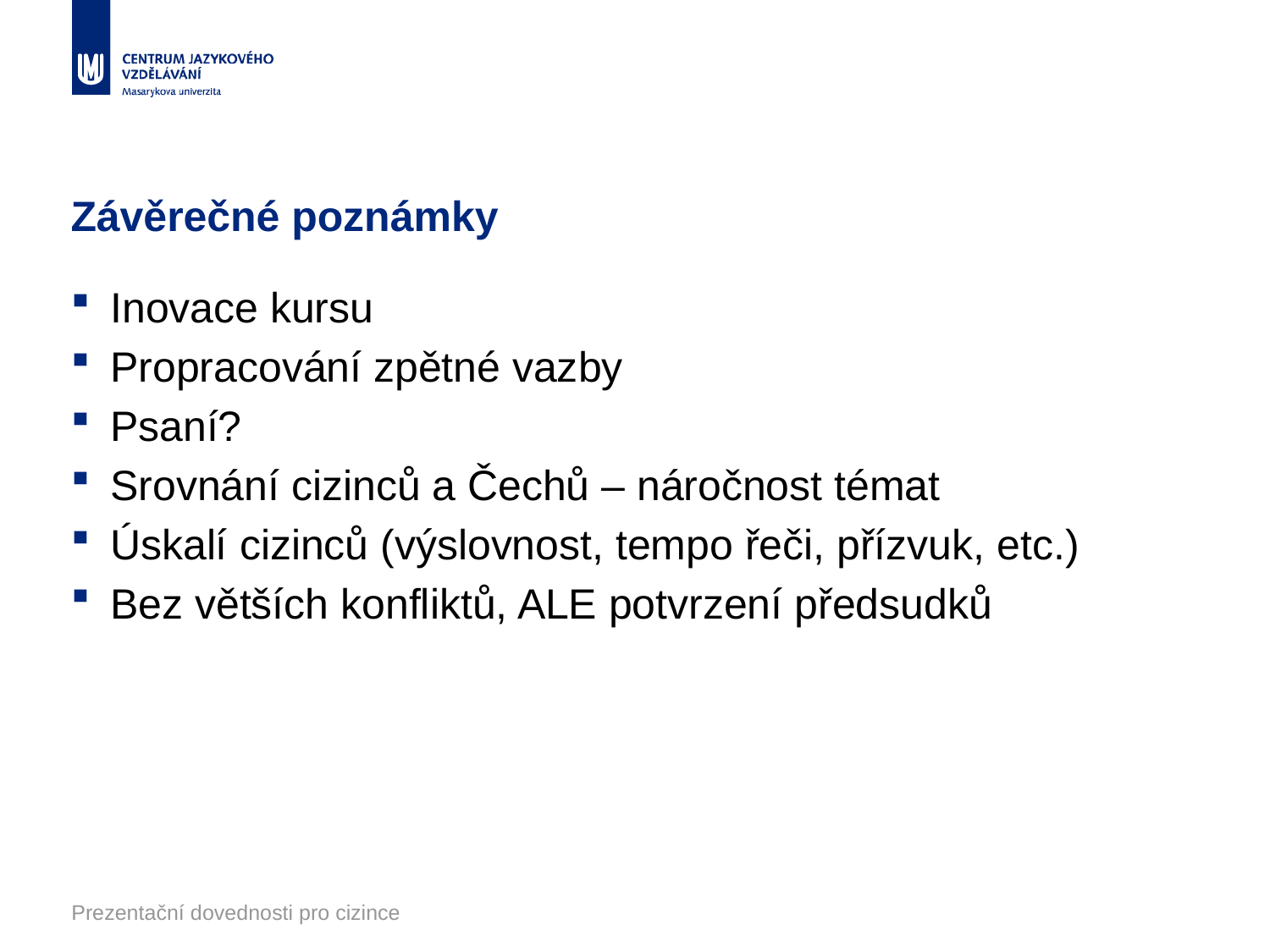

# Závěrečné poznámky
Inovace kursu
Propracování zpětné vazby
Psaní?
Srovnání cizinců a Čechů – náročnost témat
Úskalí cizinců (výslovnost, tempo řeči, přízvuk, etc.)
Bez větších konfliktů, ALE potvrzení předsudků
Prezentační dovednosti pro cizince